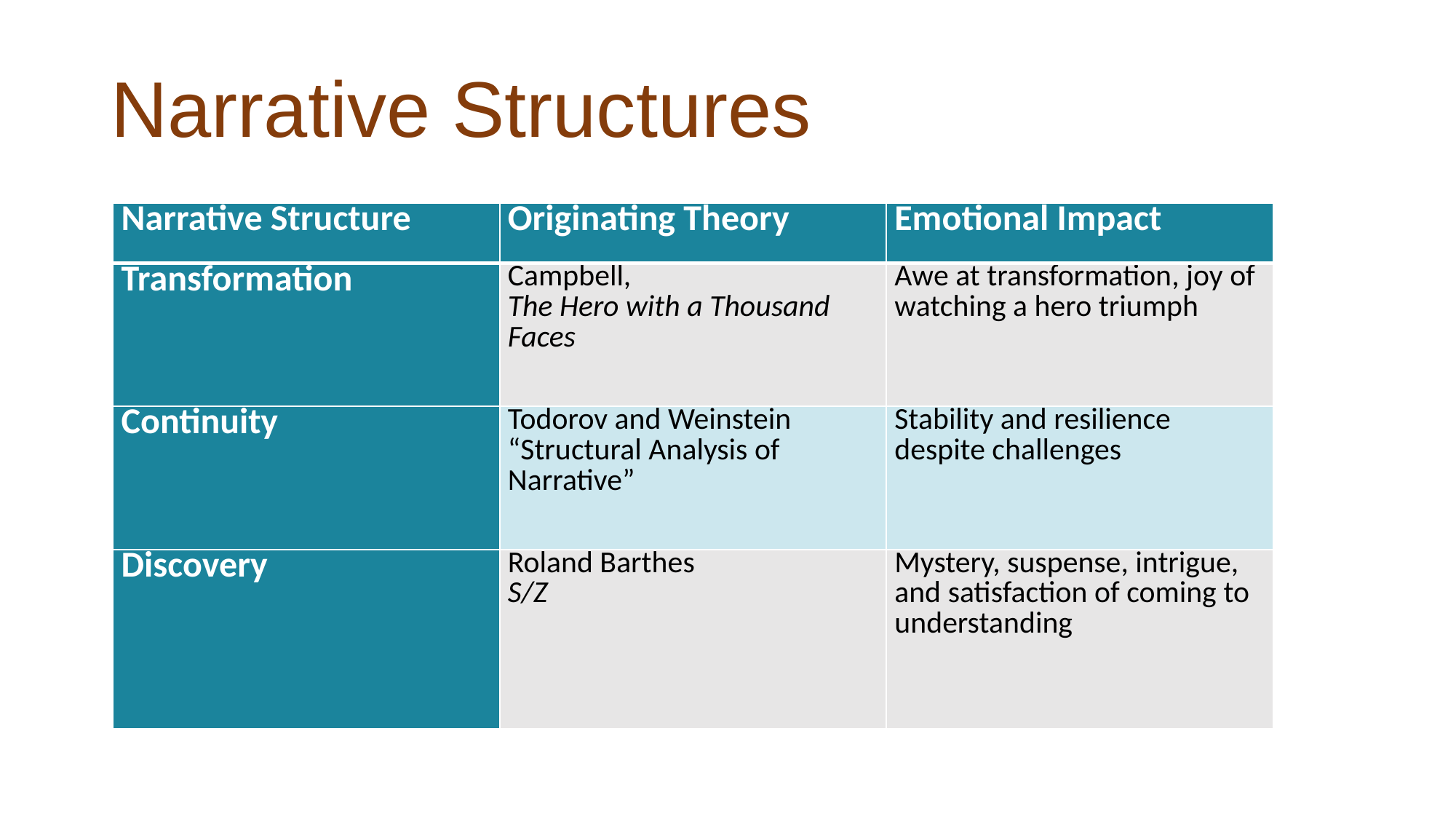

# Narrative Structures
| Narrative Structure | Originating Theory | Emotional Impact |
| --- | --- | --- |
| Transformation | Campbell, The Hero with a Thousand Faces | Awe at transformation, joy of watching a hero triumph |
| Continuity | Todorov and Weinstein “Structural Analysis of Narrative” | Stability and resilience despite challenges |
| Discovery | Roland Barthes S/Z | Mystery, suspense, intrigue, and satisfaction of coming to understanding |